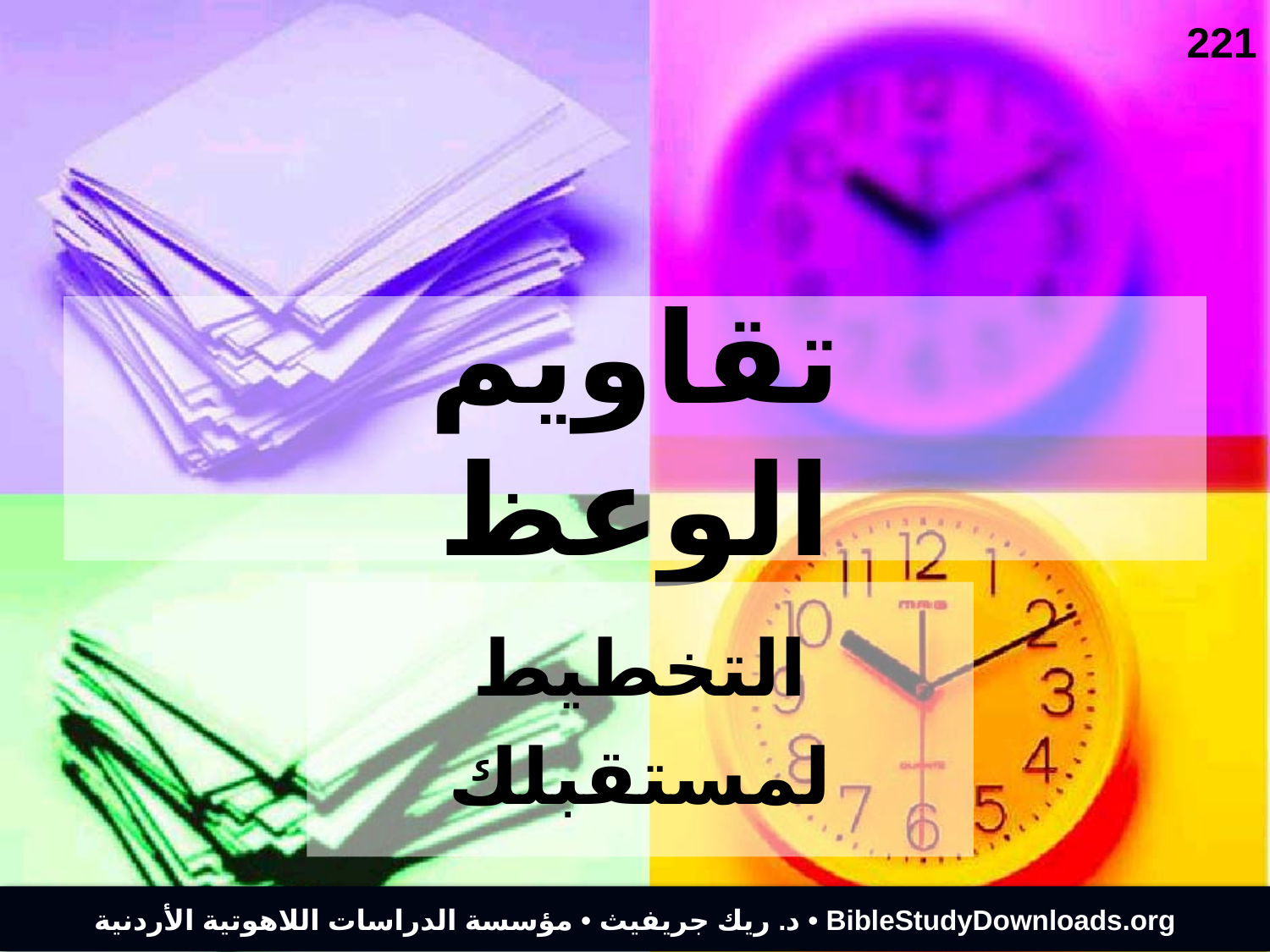

221
# تقاويم الوعظ
التخطيط
لمستقبلك
د. ريك جريفيث • مؤسسة الدراسات اللاهوتية الأردنية • BibleStudyDownloads.org